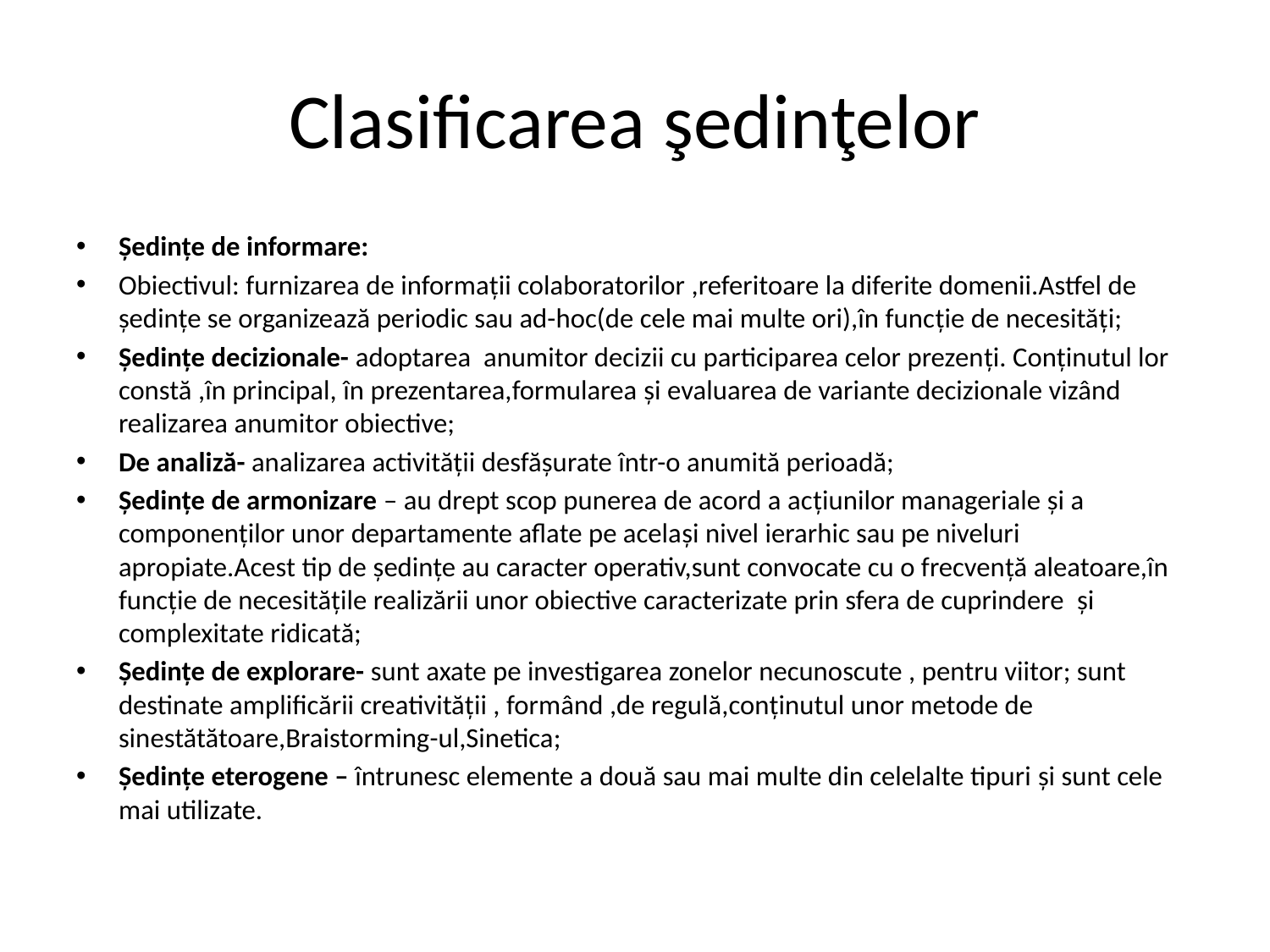

# Clasificarea şedinţelor
Şedinţe de informare:
Obiectivul: furnizarea de informaţii colaboratorilor ,referitoare la diferite domenii.Astfel de şedinţe se organizează periodic sau ad-hoc(de cele mai multe ori),în funcţie de necesităţi;
Şedinţe decizionale- adoptarea  anumitor decizii cu participarea celor prezenţi. Conţinutul lor constă ,în principal, în prezentarea,formularea şi evaluarea de variante decizionale vizând realizarea anumitor obiective;
De analiză- analizarea activităţii desfăşurate într-o anumită perioadă;
Şedinţe de armonizare – au drept scop punerea de acord a acţiunilor manageriale şi a componenţilor unor departamente aflate pe acelaşi nivel ierarhic sau pe niveluri apropiate.Acest tip de şedinţe au caracter operativ,sunt convocate cu o frecvenţă aleatoare,în funcţie de necesităţile realizării unor obiective caracterizate prin sfera de cuprindere  şi complexitate ridicată;
Şedinţe de explorare- sunt axate pe investigarea zonelor necunoscute , pentru viitor; sunt destinate amplificării creativităţii , formând ,de regulă,conţinutul unor metode de sinestătătoare,Braistorming-ul,Sinetica;
Şedinţe eterogene – întrunesc elemente a două sau mai multe din celelalte tipuri şi sunt cele mai utilizate.